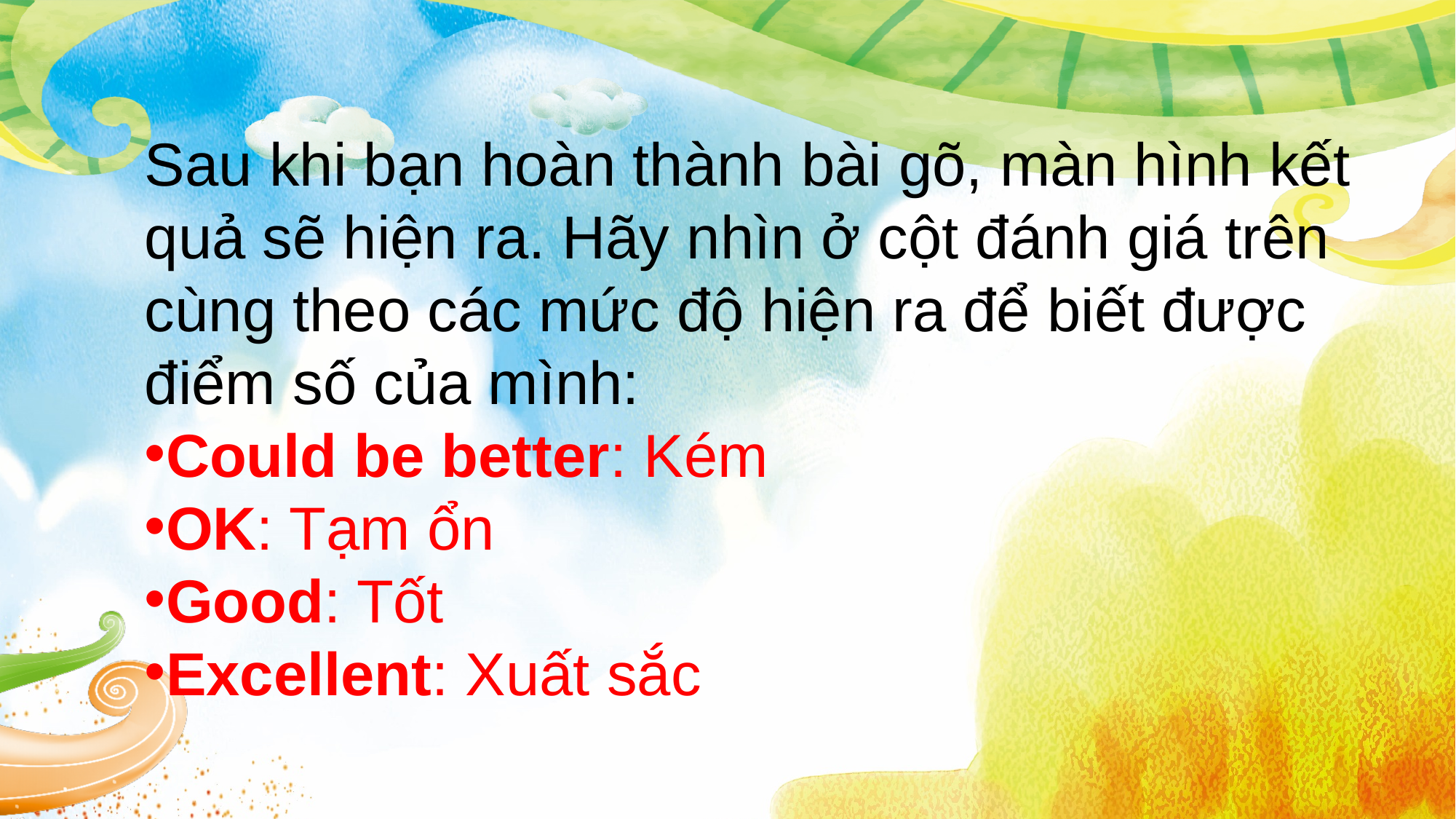

Sau khi bạn hoàn thành bài gõ, màn hình kết quả sẽ hiện ra. Hãy nhìn ở cột đánh giá trên cùng theo các mức độ hiện ra để biết được điểm số của mình:
Could be better: Kém
OK: Tạm ổn
Good: Tốt
Excellent: Xuất sắc